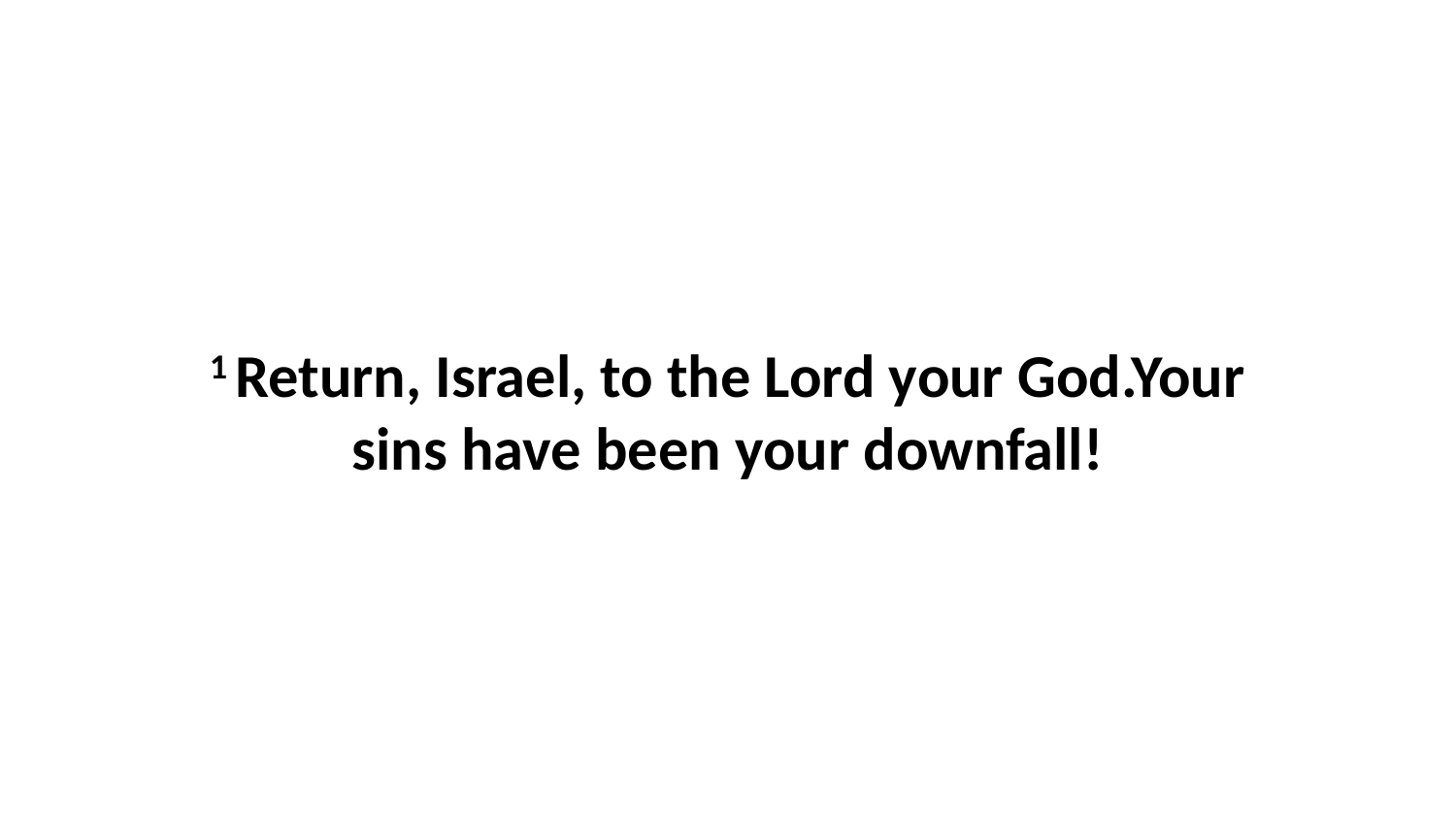

1 Return, Israel, to the Lord your God.Your sins have been your downfall!